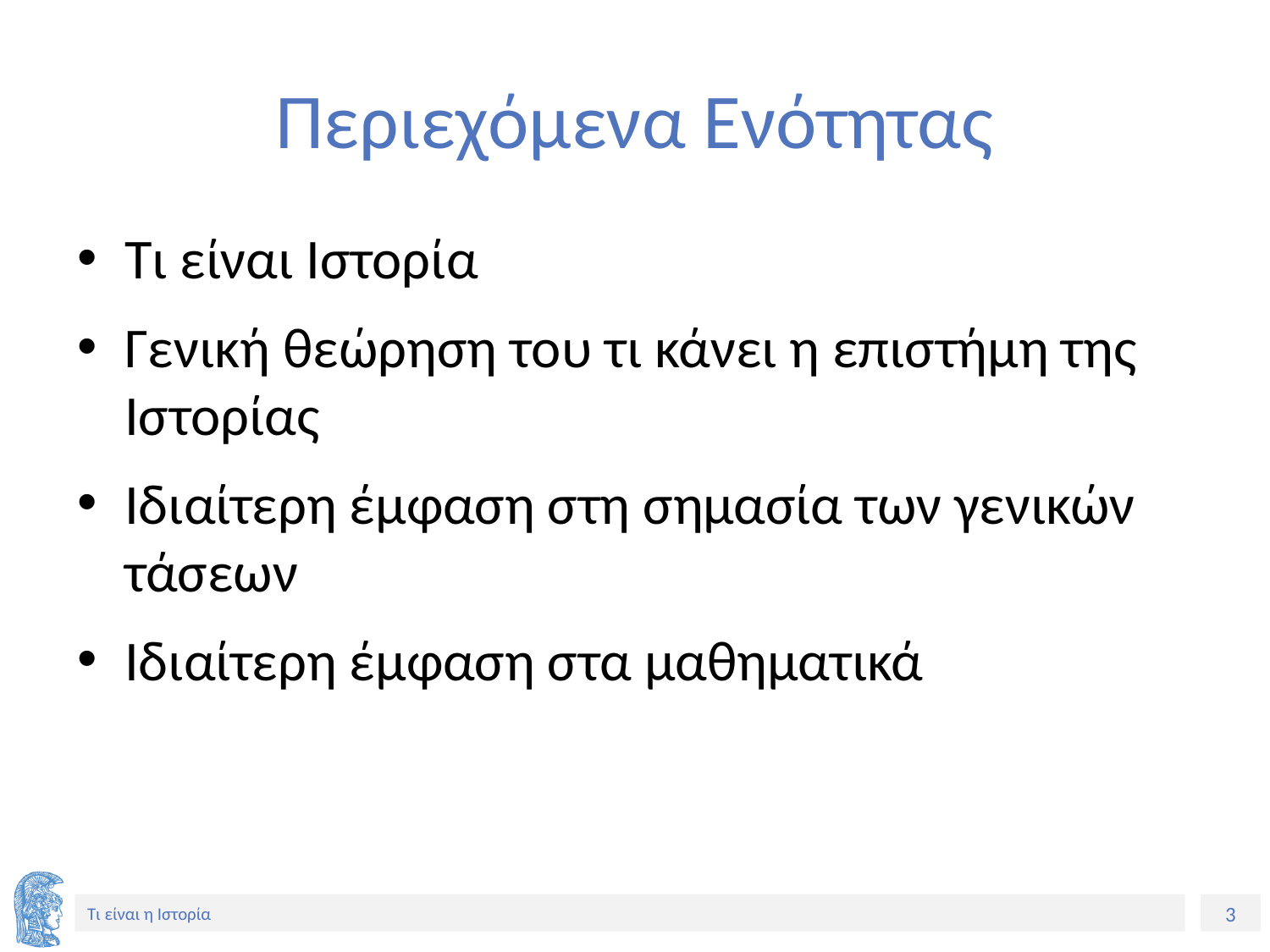

# Περιεχόμενα Ενότητας
Τι είναι Ιστορία
Γενική θεώρηση του τι κάνει η επιστήμη της Ιστορίας
Ιδιαίτερη έμφαση στη σημασία των γενικών τάσεων
Ιδιαίτερη έμφαση στα μαθηματικά